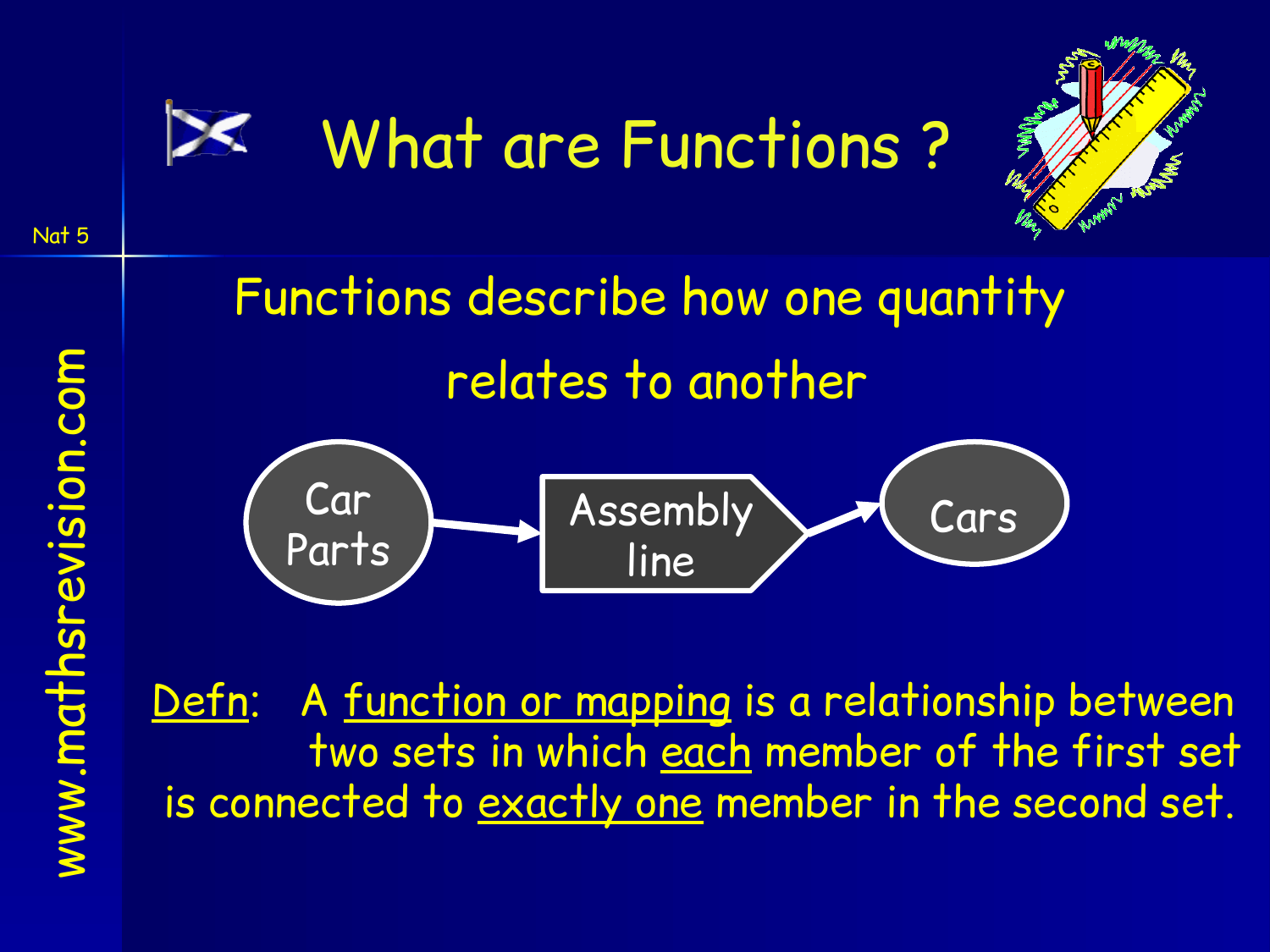

What are Functions ?
Functions describe how one quantity
relates to another
Car Parts

Cars
Assembly line
Defn:   A function or mapping is a relationship between 	  two sets in which each member of the first set is connected to exactly one member in the second set.